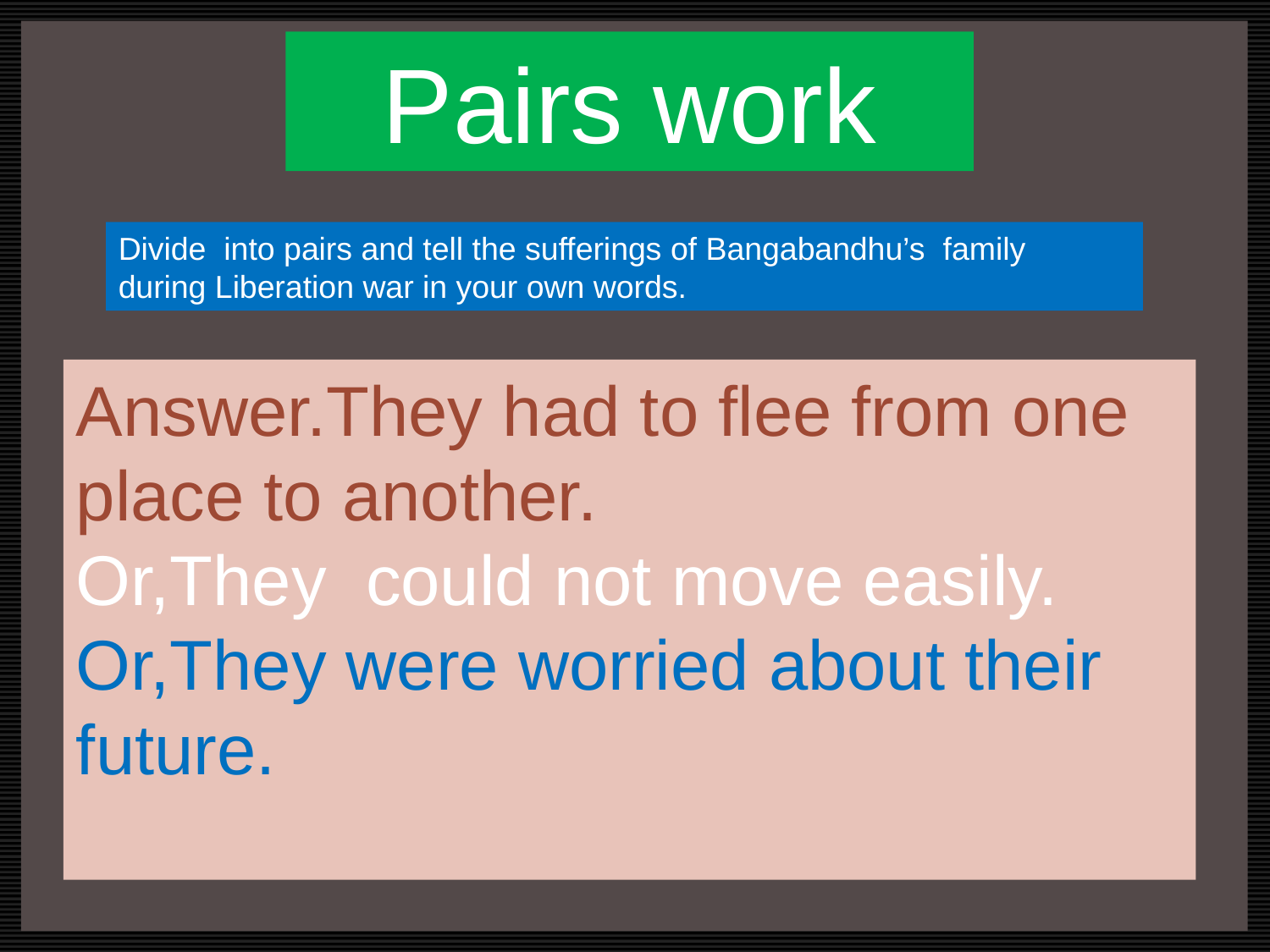

Pairs work
Divide  into pairs and tell the sufferings of Bangabandhu’s  family  during Liberation war in your own words.
Answer.They had to flee from one place to another.
Or,They  could not move easily.
Or,They were worried about their future.